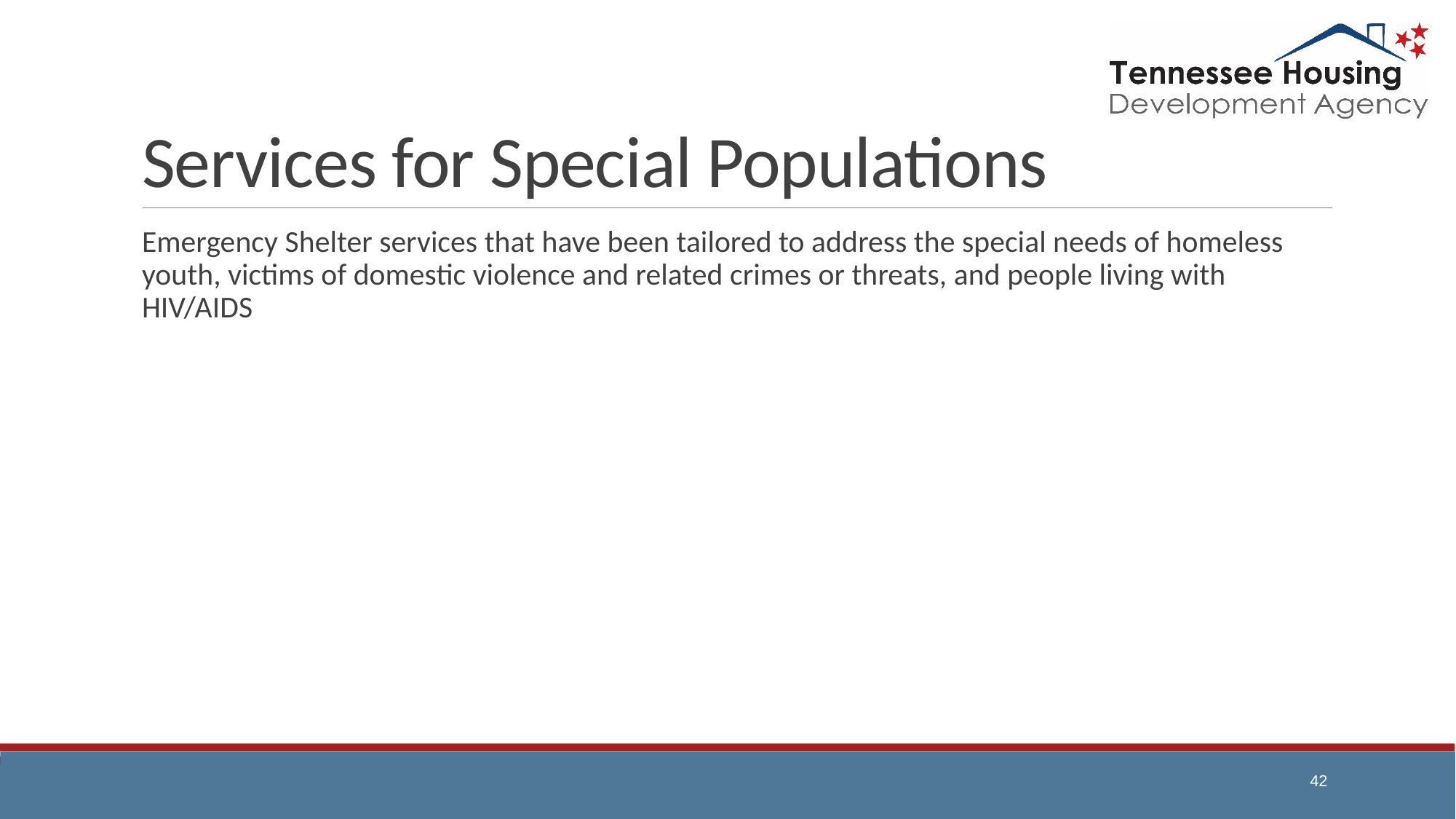

# Services for Special Populations
Emergency Shelter services that have been tailored to address the special needs of homeless youth, victims of domestic violence and related crimes or threats, and people living with HIV/AIDS